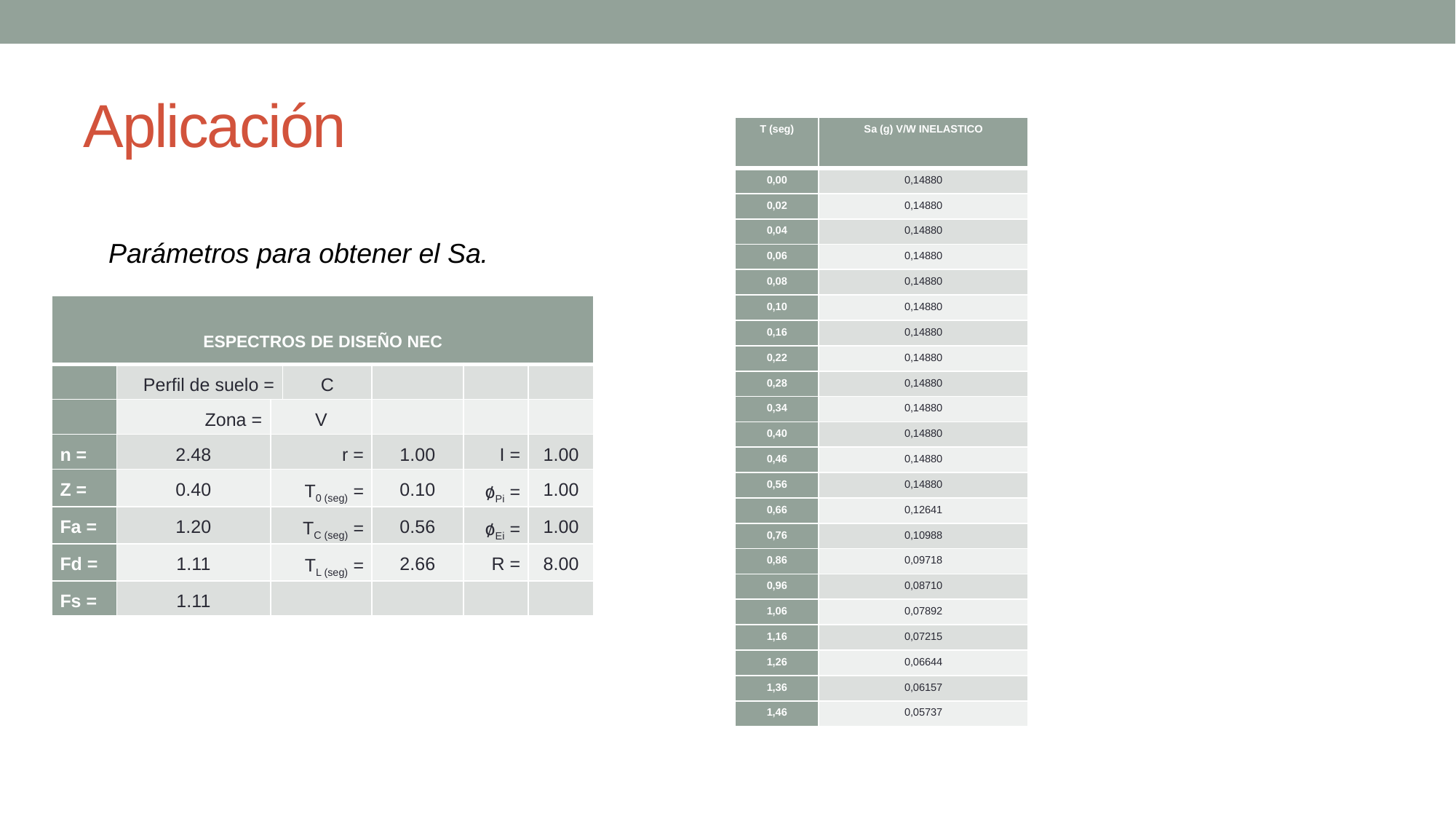

# Aplicación
| T (seg) | Sa (g) V/W INELASTICO |
| --- | --- |
| 0,00 | 0,14880 |
| 0,02 | 0,14880 |
| 0,04 | 0,14880 |
| 0,06 | 0,14880 |
| 0,08 | 0,14880 |
| 0,10 | 0,14880 |
| 0,16 | 0,14880 |
| 0,22 | 0,14880 |
| 0,28 | 0,14880 |
| 0,34 | 0,14880 |
| 0,40 | 0,14880 |
| 0,46 | 0,14880 |
| 0,56 | 0,14880 |
| 0,66 | 0,12641 |
| 0,76 | 0,10988 |
| 0,86 | 0,09718 |
| 0,96 | 0,08710 |
| 1,06 | 0,07892 |
| 1,16 | 0,07215 |
| 1,26 | 0,06644 |
| 1,36 | 0,06157 |
| 1,46 | 0,05737 |
Parámetros para obtener el Sa.
| ESPECTROS DE DISEÑO NEC |  |  |  |  |  |  |
| --- | --- | --- | --- | --- | --- | --- |
|  | Perfil de suelo = |  | C |  |  |  |
|  | Zona = | V |  |  |  |  |
| n = | 2.48 | r = |  | 1.00 | I = | 1.00 |
| Z = | 0.40 | T0 (seg) = |  | 0.10 | øPi = | 1.00 |
| Fa = | 1.20 | TC (seg) = |  | 0.56 | øEi = | 1.00 |
| Fd = | 1.11 | TL (seg) = |  | 2.66 | R = | 8.00 |
| Fs = | 1.11 |  |  |  |  |  |